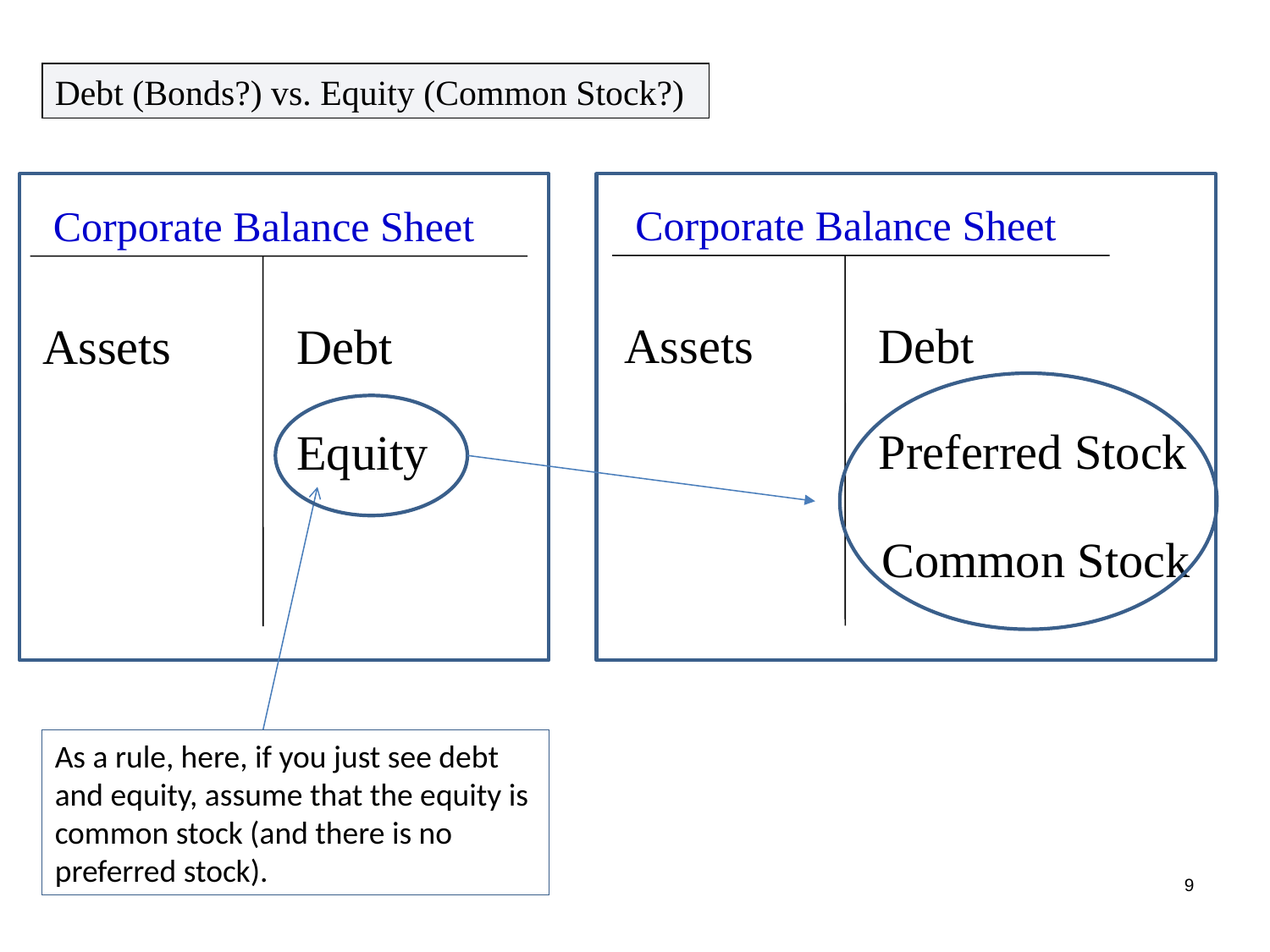

Debt (Bonds?) vs. Equity (Common Stock?)

Corporate Balance Sheet
Corporate Balance Sheet

Assets
Debt
Assets
Debt

Preferred Stock
Equity
Common Stock
As a rule, here, if you just see debt and equity, assume that the equity is common stock (and there is no preferred stock).
9